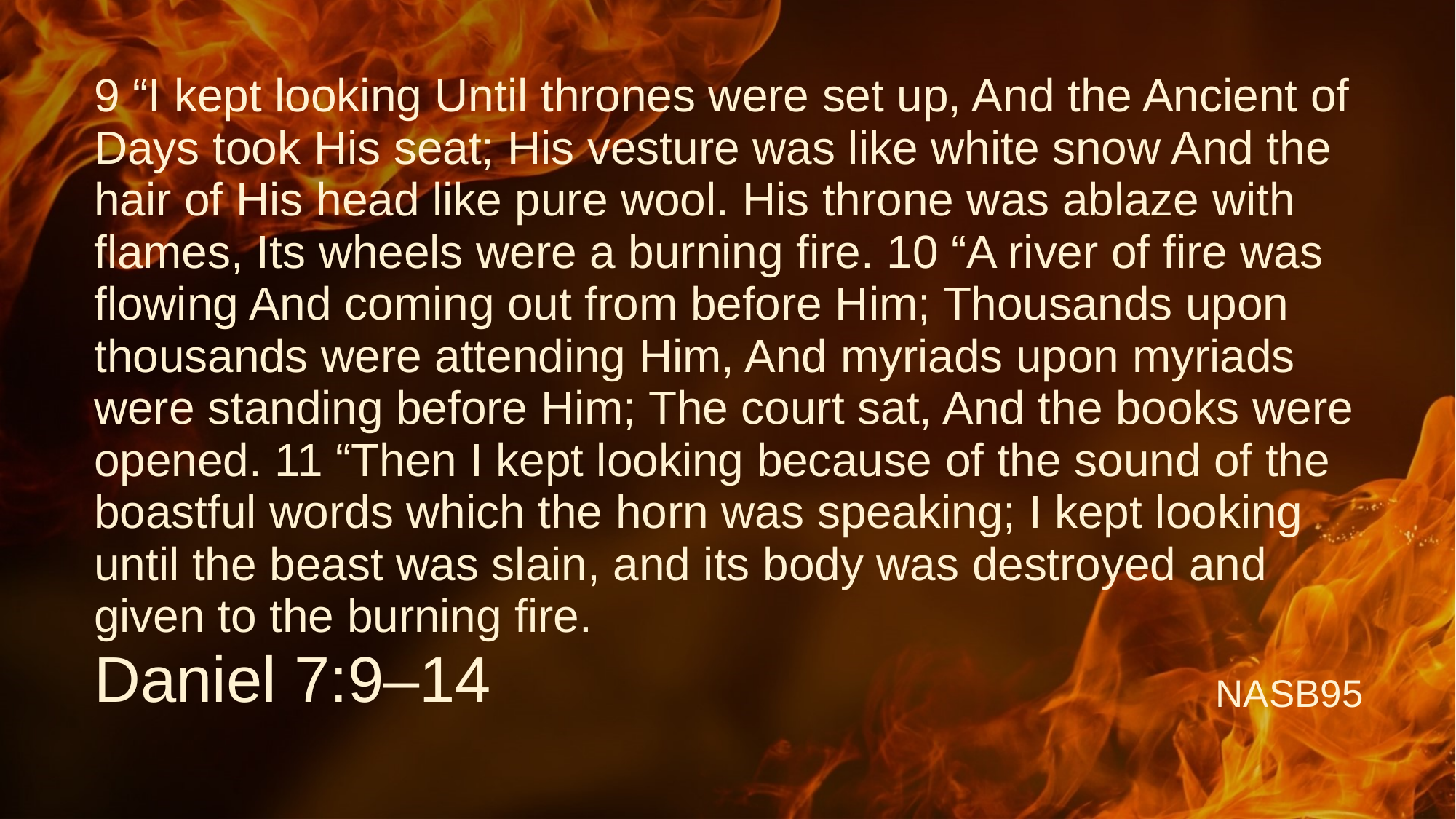

# 9 “I kept looking Until thrones were set up, And the Ancient of Days took His seat; His vesture was like white snow And the hair of His head like pure wool. His throne was ablaze with flames, Its wheels were a burning fire. 10 “A river of fire was flowing And coming out from before Him; Thousands upon thousands were attending Him, And myriads upon myriads were standing before Him; The court sat, And the books were opened. 11 “Then I kept looking because of the sound of the boastful words which the horn was speaking; I kept looking until the beast was slain, and its body was destroyed and given to the burning fire.
Daniel 7:9–14
NASB95